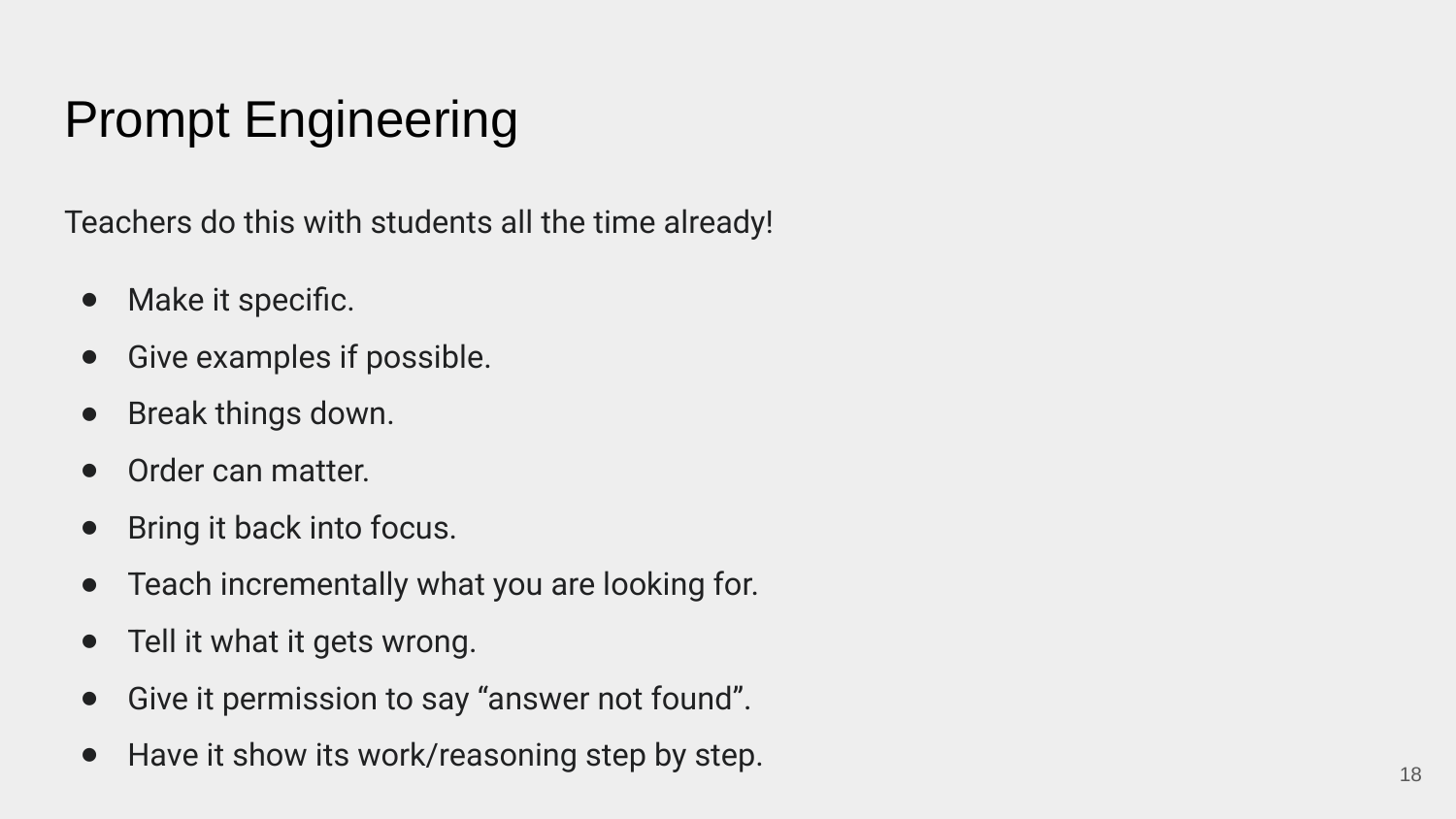

# Prompt Engineering
Teachers do this with students all the time already!
Make it specific.
Give examples if possible.
Break things down.
Order can matter.
Bring it back into focus.
Teach incrementally what you are looking for.
Tell it what it gets wrong.
Give it permission to say “answer not found”.
Have it show its work/reasoning step by step.
18